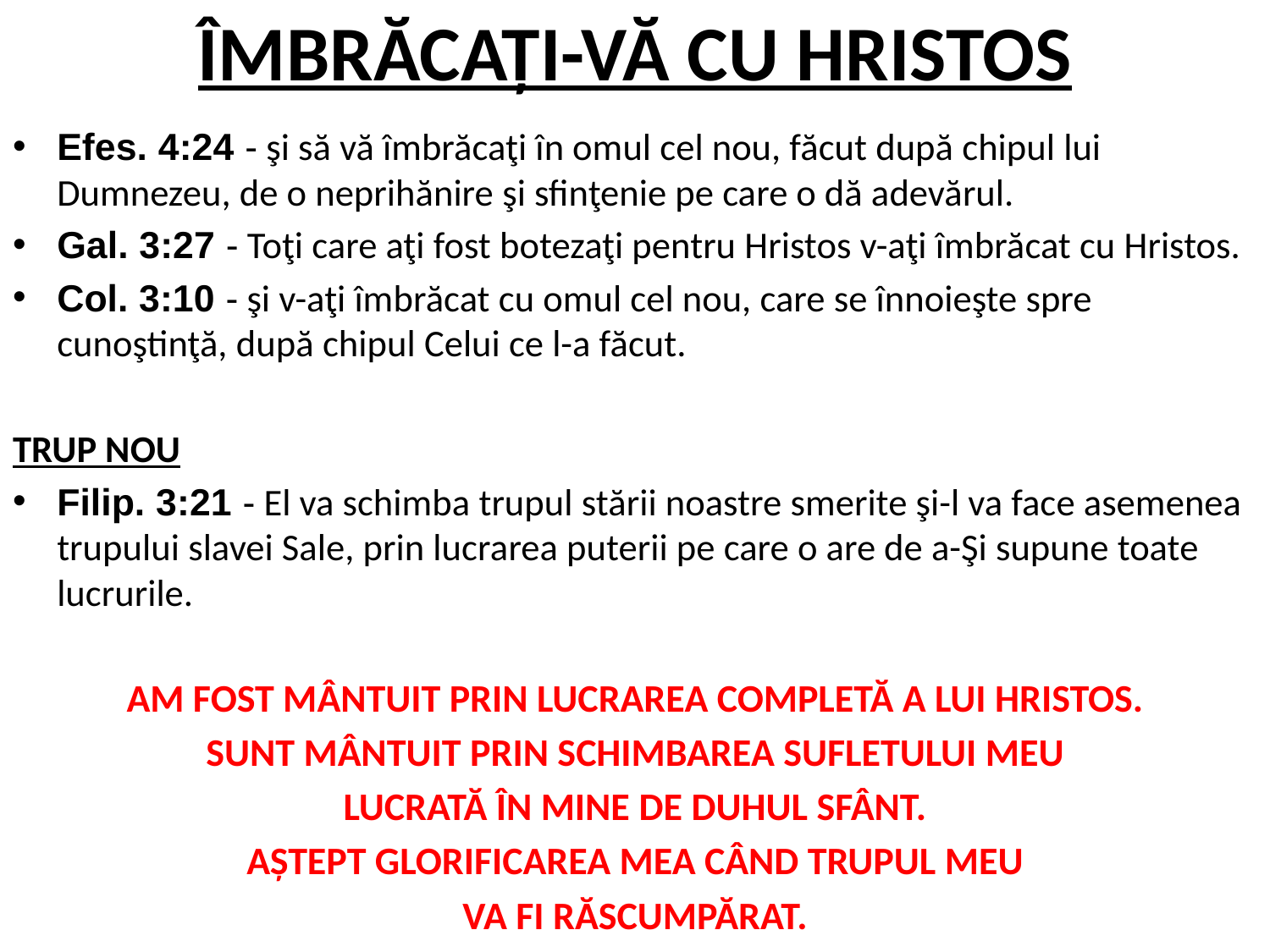

# ÎMBRĂCAȚI-VĂ CU HRISTOS
Efes. 4:24 - şi să vă îmbrăcaţi în omul cel nou, făcut după chipul lui Dumnezeu, de o neprihănire şi sfinţenie pe care o dă adevărul.
Gal. 3:27 - Toţi care aţi fost botezaţi pentru Hristos v-aţi îmbrăcat cu Hristos.
Col. 3:10 - şi v-aţi îmbrăcat cu omul cel nou, care se înnoieşte spre cunoştinţă, după chipul Celui ce l-a făcut.

TRUP NOU
Filip. 3:21 - El va schimba trupul stării noastre smerite şi-l va face asemenea trupului slavei Sale, prin lucrarea puterii pe care o are de a-Şi supune toate lucrurile.

AM FOST MÂNTUIT PRIN LUCRAREA COMPLETĂ A LUI HRISTOS.
SUNT MÂNTUIT PRIN SCHIMBAREA SUFLETULUI MEU
LUCRATĂ ÎN MINE DE DUHUL SFÂNT.
AȘTEPT GLORIFICAREA MEA CÂND TRUPUL MEU
VA FI RĂSCUMPĂRAT.